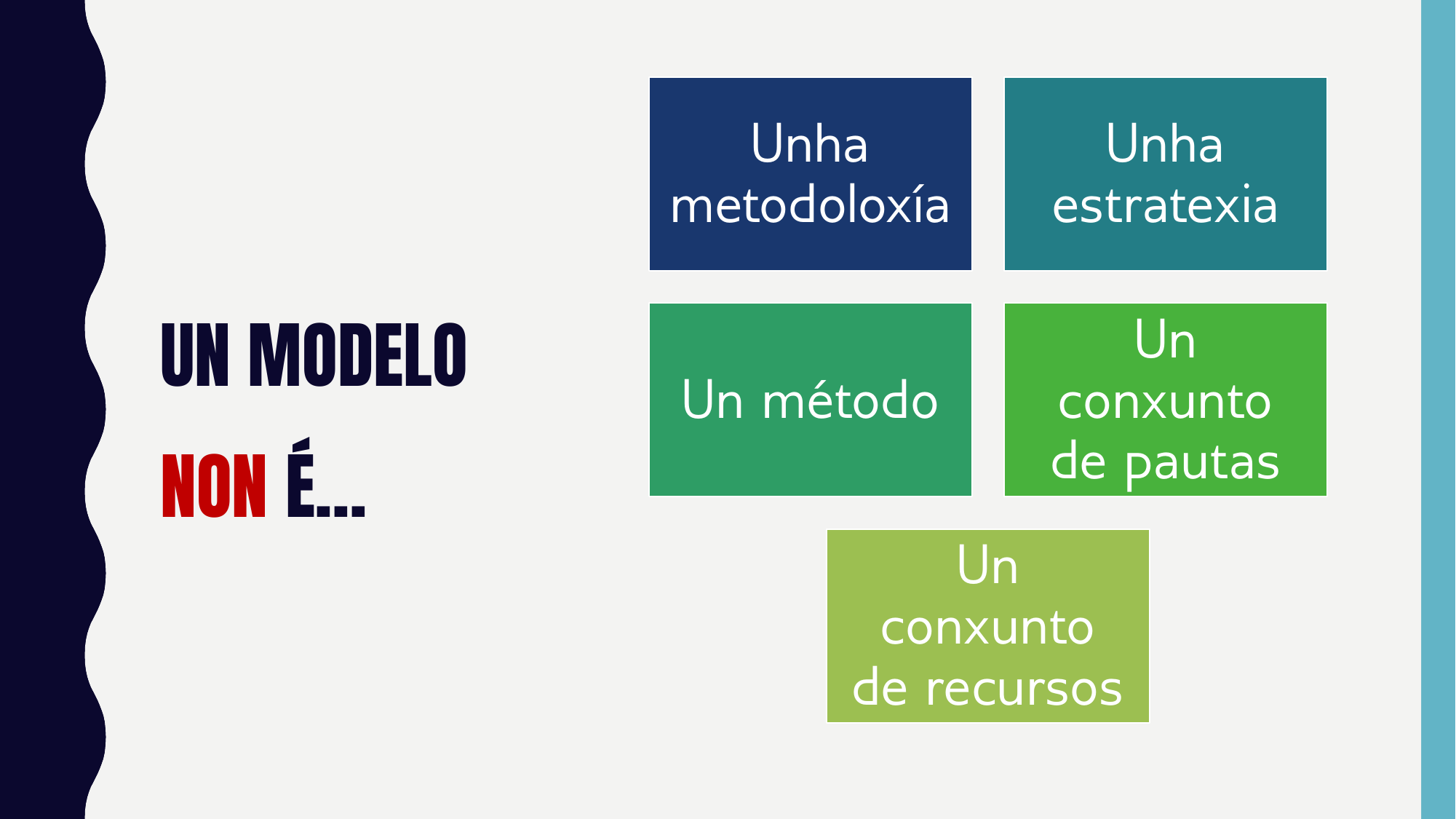

Unha metodoloxía

Unha estratexia

Un método

Un conxunto de pautas
Un conxunto de recursos

# UN MODELO NON É…